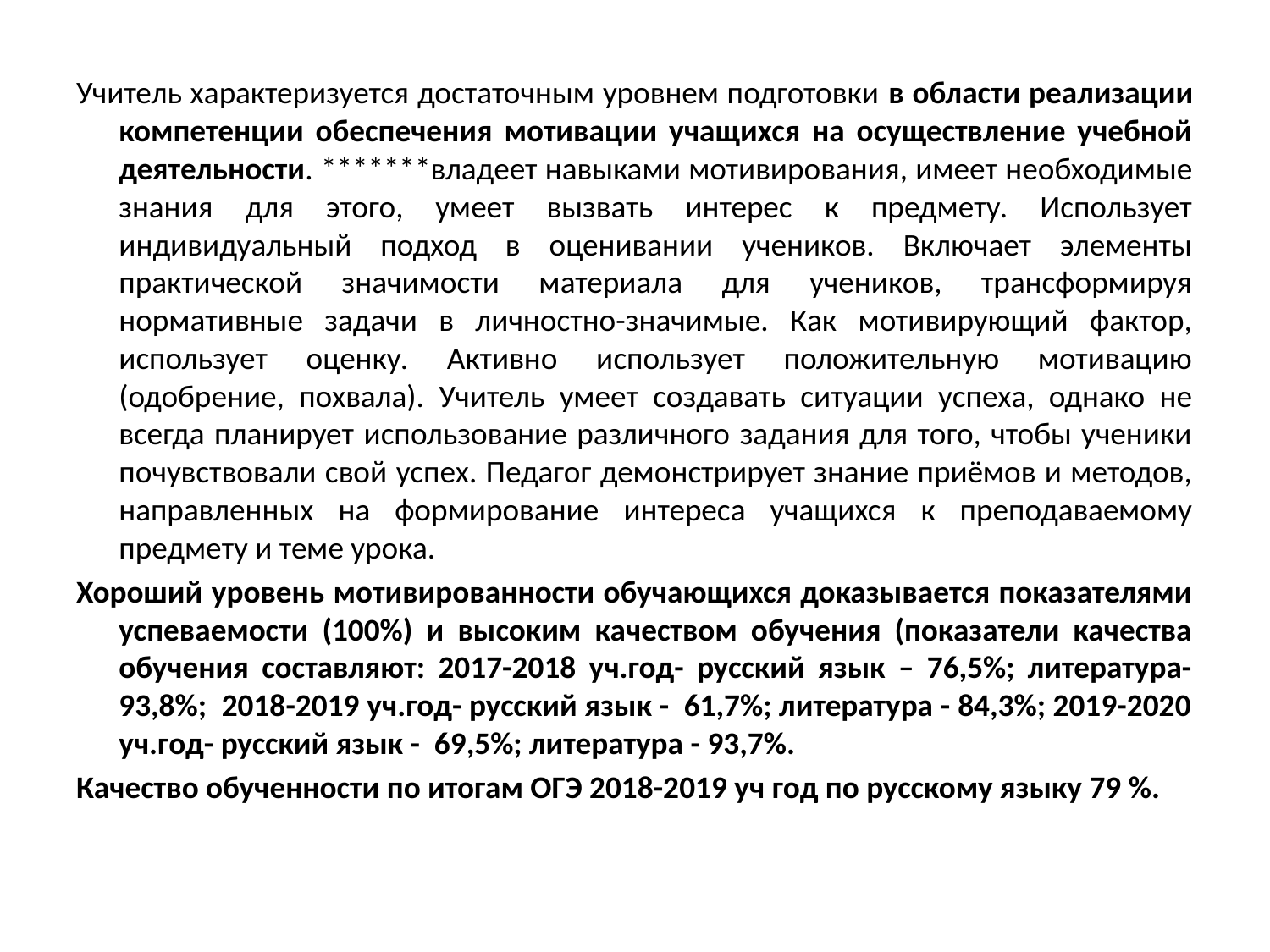

#
Учитель характеризуется достаточным уровнем подготовки в области реализации компетенции обеспечения мотивации учащихся на осуществление учебной деятельности. *******владеет навыками мотивирования, имеет необходимые знания для этого, умеет вызвать интерес к предмету. Использует индивидуальный подход в оценивании учеников. Включает элементы практической значимости материала для учеников, трансформируя нормативные задачи в личностно-значимые. Как мотивирующий фактор, использует оценку. Активно использует положительную мотивацию (одобрение, похвала). Учитель умеет создавать ситуации успеха, однако не всегда планирует использование различного задания для того, чтобы ученики почувствовали свой успех. Педагог демонстрирует знание приёмов и методов, направленных на формирование интереса учащихся к преподаваемому предмету и теме урока.
Хороший уровень мотивированности обучающихся доказывается показателями успеваемости (100%) и высоким качеством обучения (показатели качества обучения составляют: 2017-2018 уч.год- русский язык – 76,5%; литература- 93,8%;  2018-2019 уч.год- русский язык -  61,7%; литература - 84,3%; 2019-2020 уч.год- русский язык -  69,5%; литература - 93,7%.
Качество обученности по итогам ОГЭ 2018-2019 уч год по русскому языку 79 %.